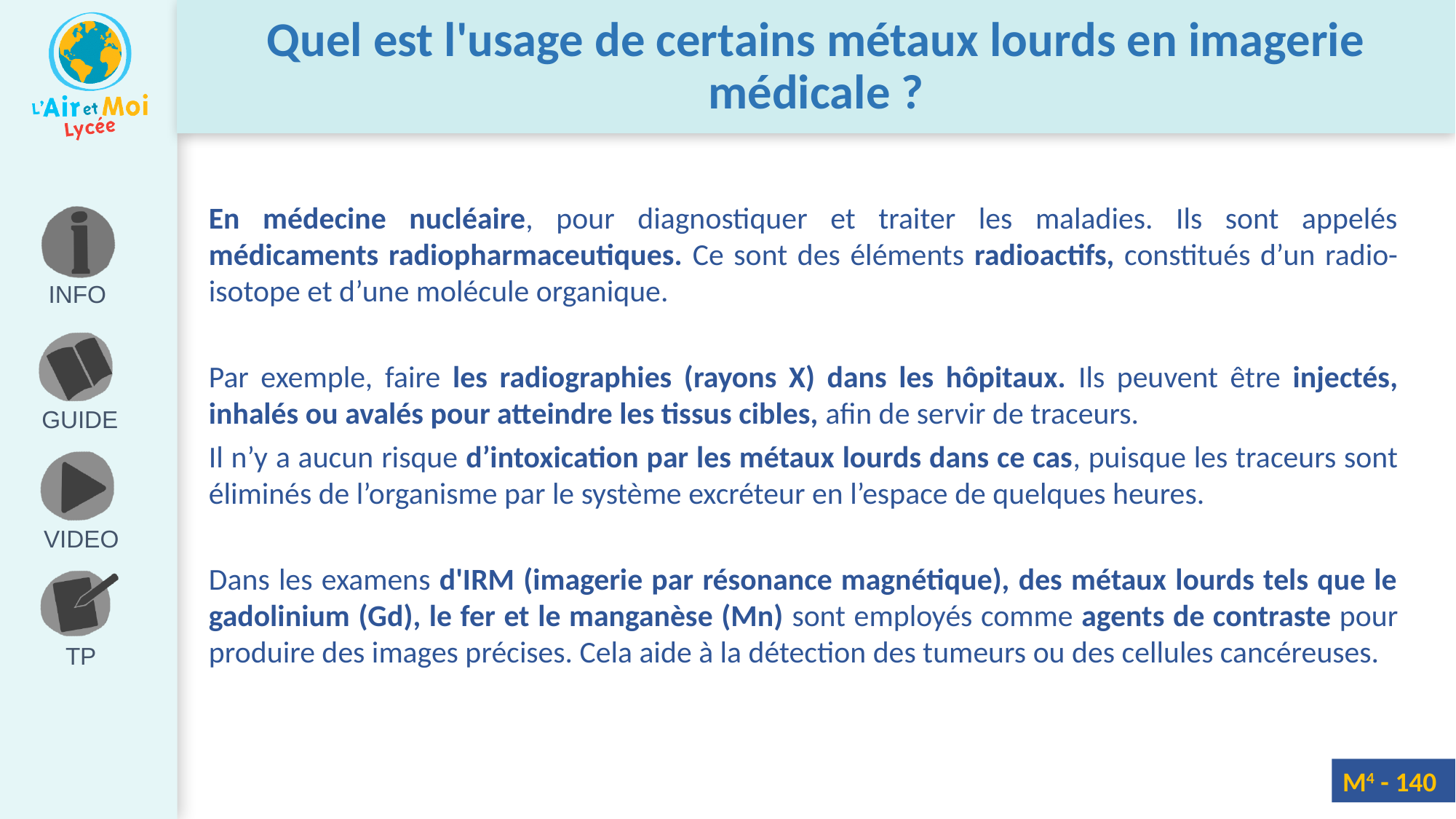

Quel est l'usage de certains métaux lourds en imagerie médicale ?
En médecine nucléaire, pour diagnostiquer et traiter les maladies. Ils sont appelés médicaments radiopharmaceutiques. Ce sont des éléments radioactifs, constitués d’un radio-isotope et d’une molécule organique.

Par exemple, faire les radiographies (rayons X) dans les hôpitaux. Ils peuvent être injectés, inhalés ou avalés pour atteindre les tissus cibles, afin de servir de traceurs.
Il n’y a aucun risque d’intoxication par les métaux lourds dans ce cas, puisque les traceurs sont éliminés de l’organisme par le système excréteur en l’espace de quelques heures.

Dans les examens d'IRM (imagerie par résonance magnétique), des métaux lourds tels que le gadolinium (Gd), le fer et le manganèse (Mn) sont employés comme agents de contraste pour produire des images précises. Cela aide à la détection des tumeurs ou des cellules cancéreuses.